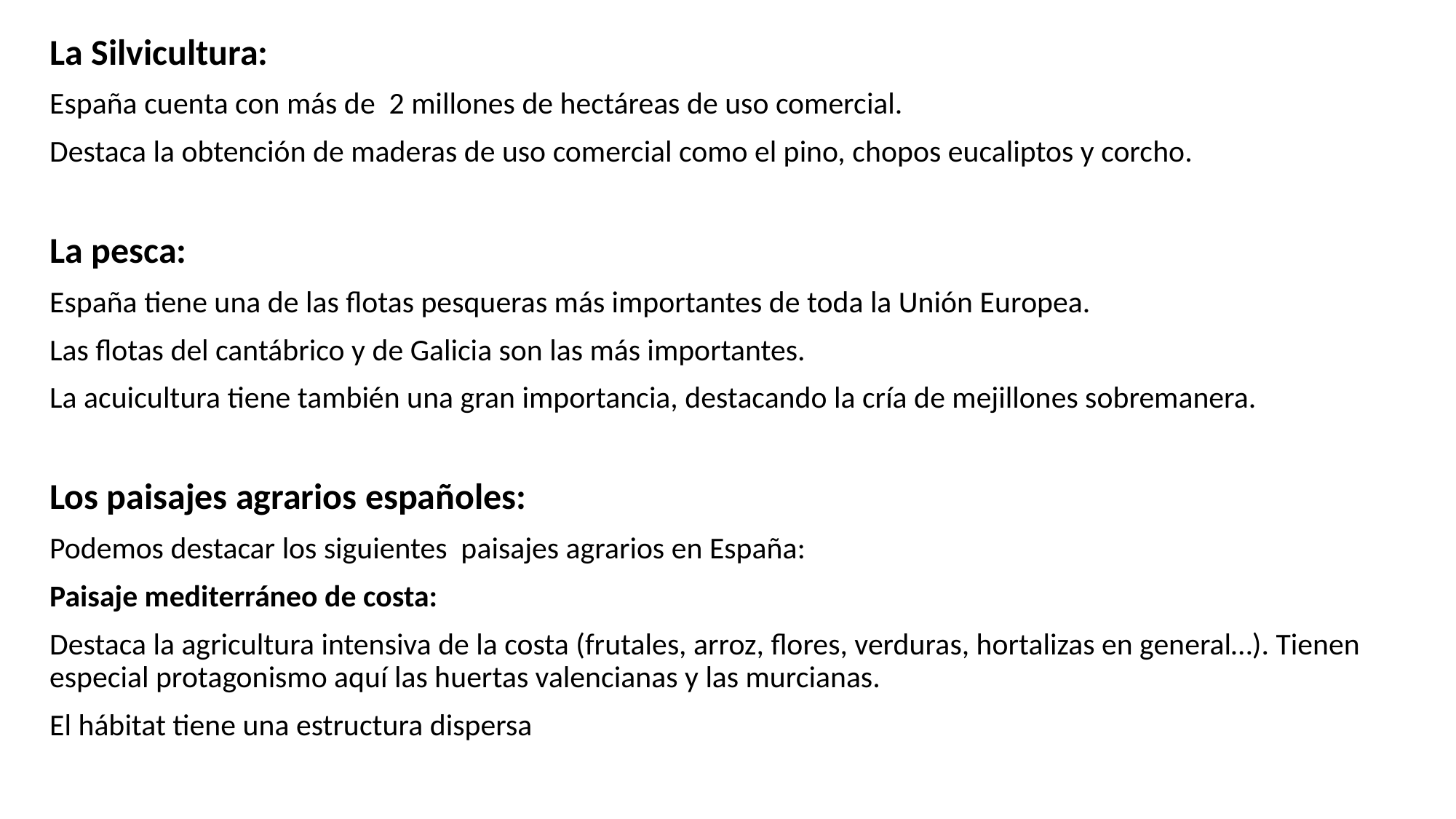

La Silvicultura:
España cuenta con más de  2 millones de hectáreas de uso comercial.
Destaca la obtención de maderas de uso comercial como el pino, chopos eucaliptos y corcho.

La pesca:
España tiene una de las flotas pesqueras más importantes de toda la Unión Europea.
Las flotas del cantábrico y de Galicia son las más importantes.
La acuicultura tiene también una gran importancia, destacando la cría de mejillones sobremanera.

Los paisajes agrarios españoles:
Podemos destacar los siguientes  paisajes agrarios en España:
Paisaje mediterráneo de costa:
Destaca la agricultura intensiva de la costa (frutales, arroz, flores, verduras, hortalizas en general…). Tienen especial protagonismo aquí las huertas valencianas y las murcianas.
El hábitat tiene una estructura dispersa